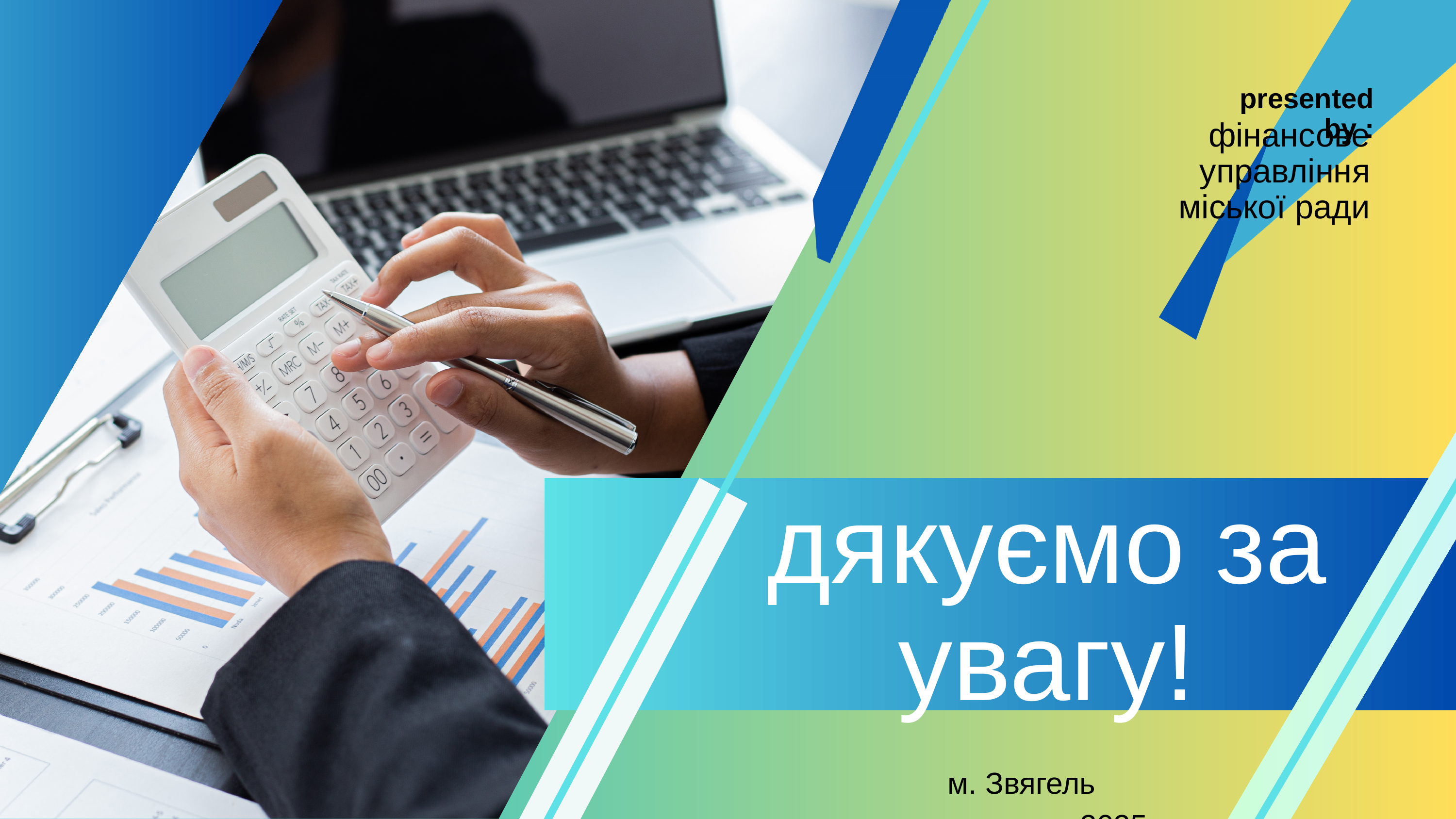

presented by :
фінансове управління міської ради

дякуємо за увагу!
м. Звягель       грудень    2025